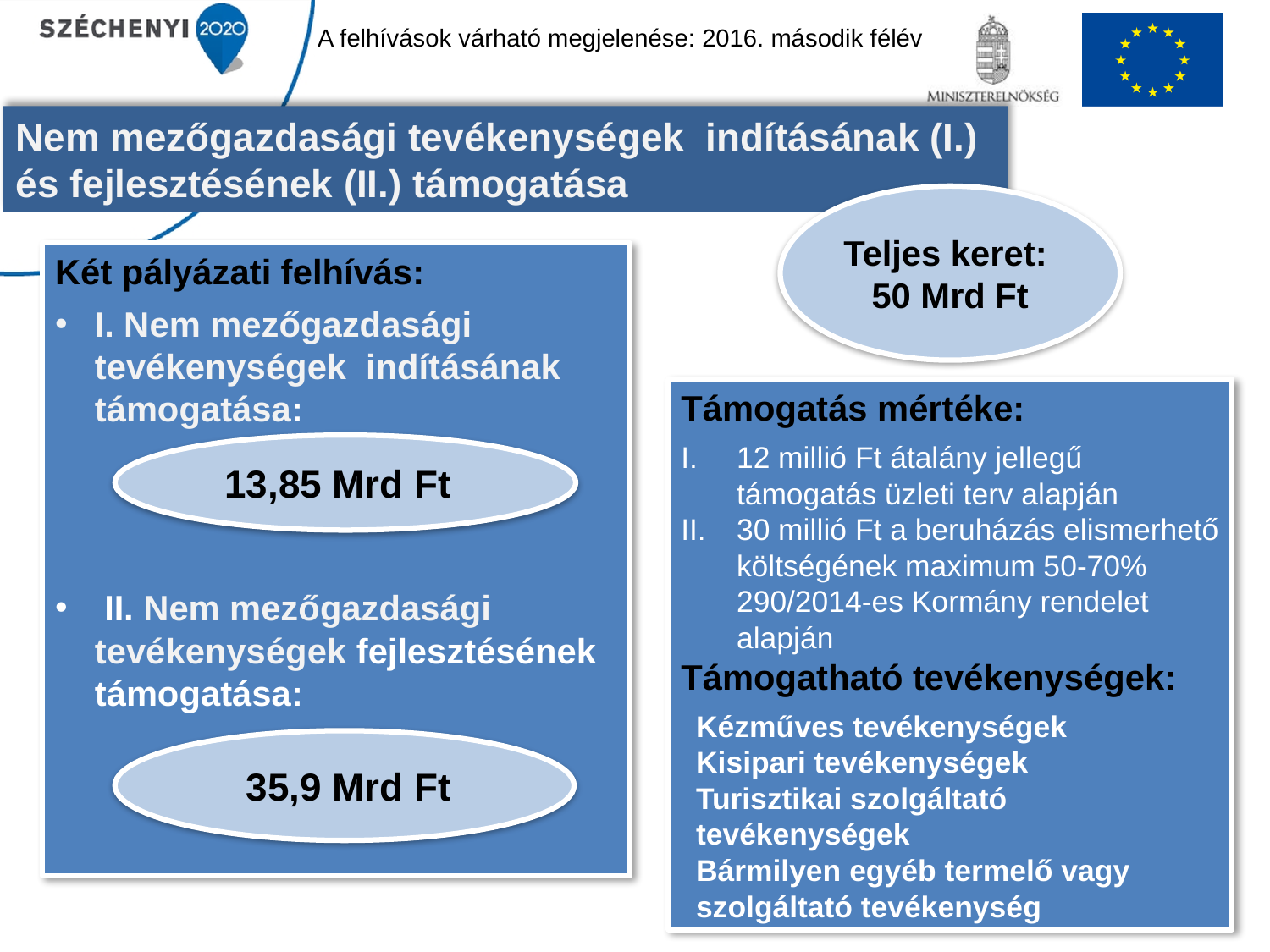

A felhívások várható megjelenése: 2016. második félév
Nem mezőgazdasági tevékenységek  indításának (I.) és fejlesztésének (II.) támogatása
Teljes keret:
50 Mrd Ft
Két pályázati felhívás:
I. Nem mezőgazdasági tevékenységek  indításának  támogatása:

 II. Nem mezőgazdasági tevékenységek fejlesztésének támogatása:

Támogatás mértéke:
12 millió Ft átalány jellegű támogatás üzleti terv alapján
30 millió Ft a beruházás elismerhető költségének maximum 50-70% 290/2014-es Kormány rendelet alapján
Támogatható tevékenységek:
Kézműves tevékenységek
Kisipari tevékenységek
Turisztikai szolgáltató tevékenységek
Bármilyen egyéb termelő vagy szolgáltató tevékenység

13,85 Mrd Ft

35,9 Mrd Ft